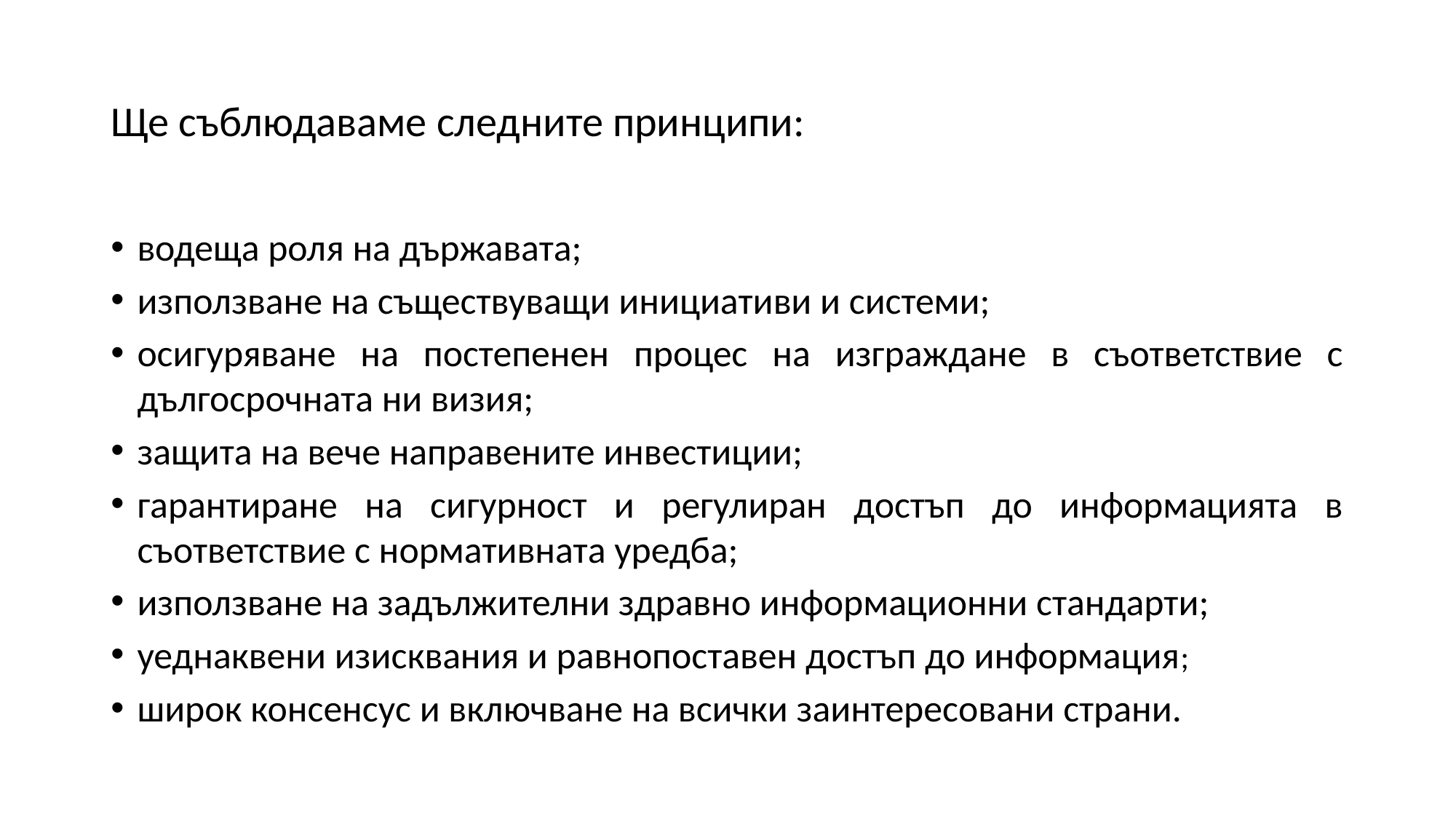

# Ще съблюдаваме следните принципи:
водеща роля на държавата;
използване на съществуващи инициативи и системи;
осигуряване на постепенен процес на изграждане в съответствие с дългосрочната ни визия;
защита на вече направените инвестиции;
гарантиране на сигурност и регулиран достъп до информацията в съответствие с нормативната уредба;
използване на задължителни здравно информационни стандарти;
уеднаквени изисквания и равнопоставен достъп до информация;
широк консенсус и включване на всички заинтересовани страни.